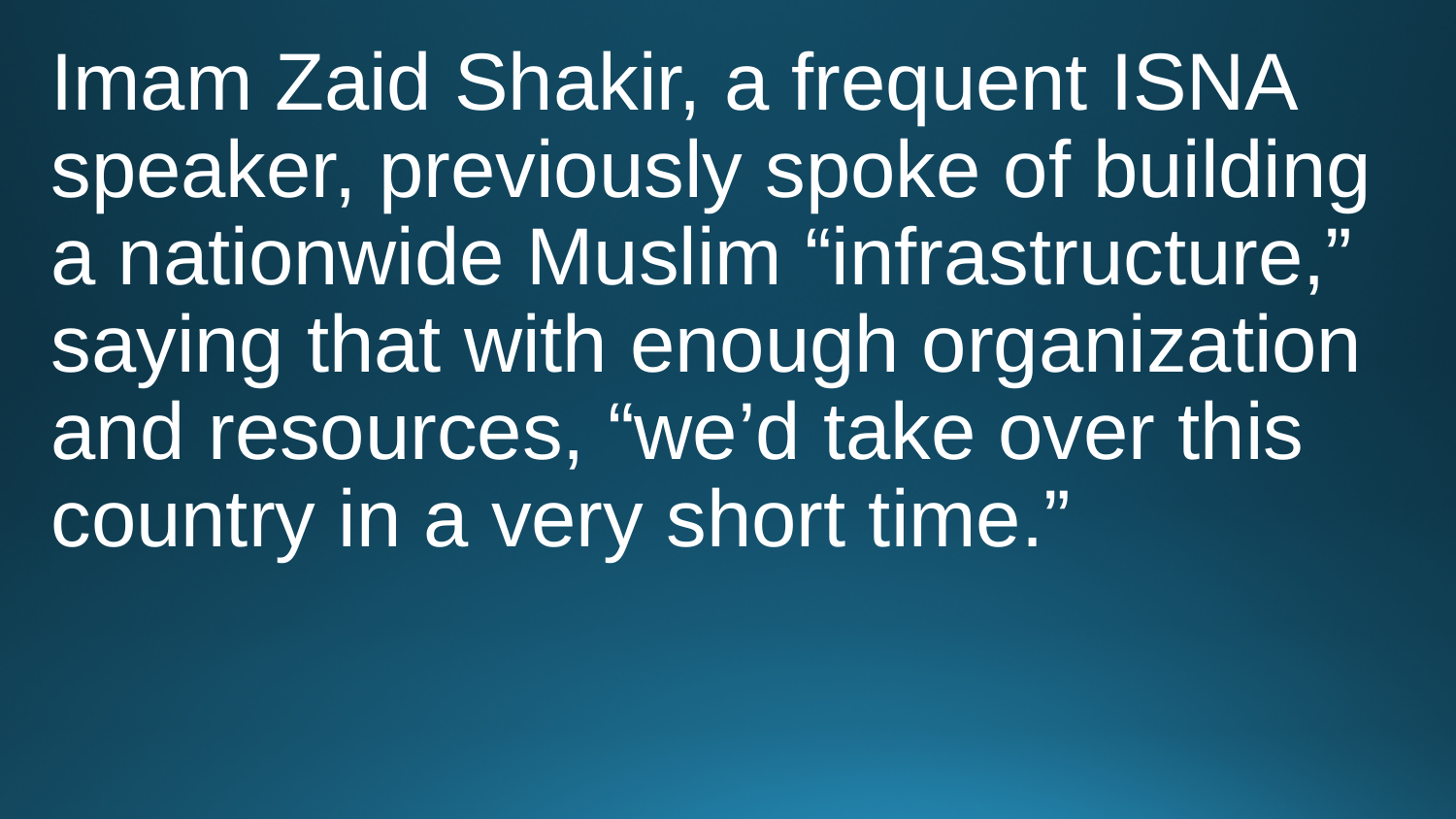

Imam Zaid Shakir, a frequent ISNA speaker, previously spoke of building a nationwide Muslim “infrastructure,” saying that with enough organization and resources, “we’d take over this country in a very short time.”